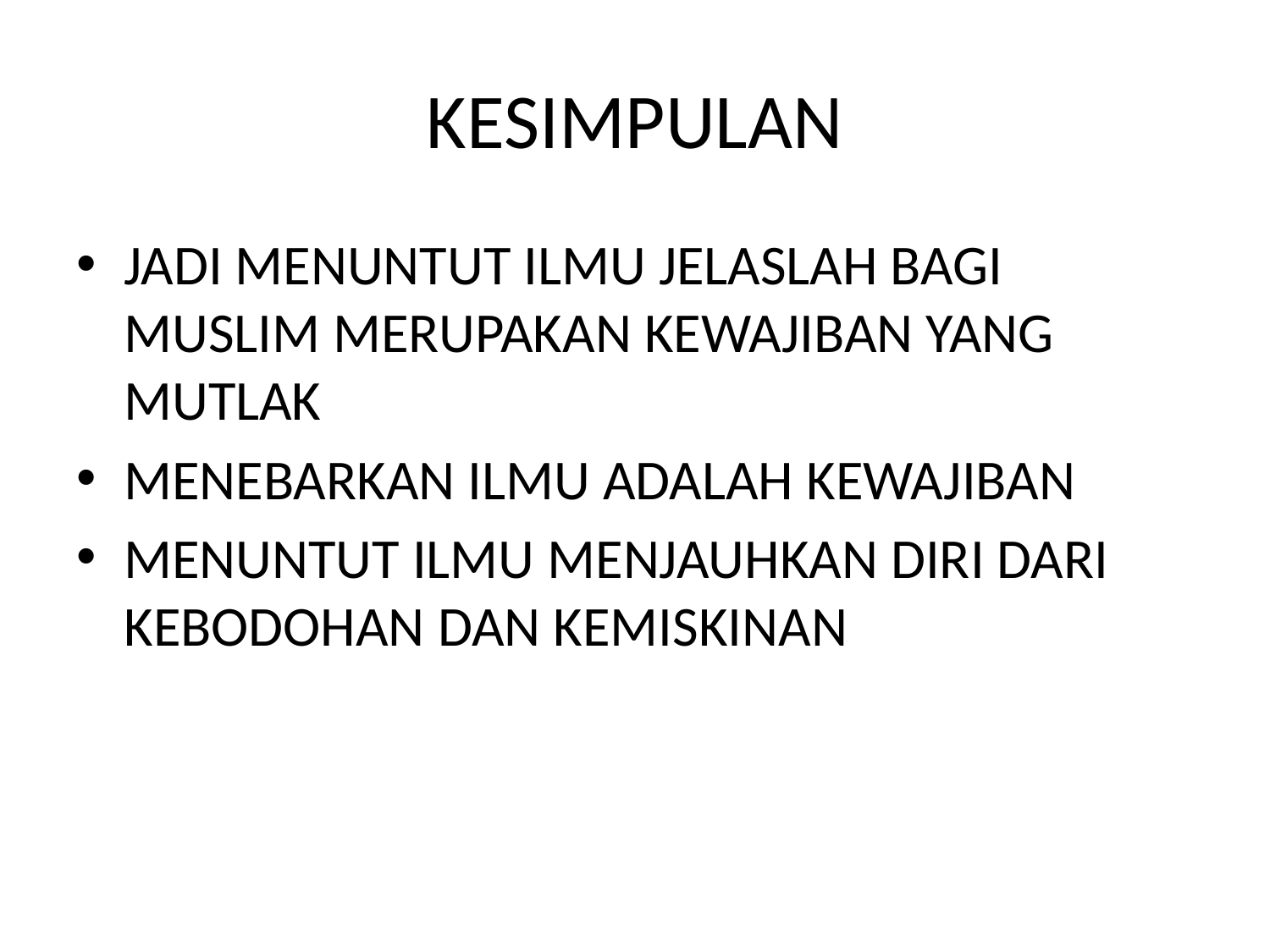

# KESIMPULAN
JADI MENUNTUT ILMU JELASLAH BAGI MUSLIM MERUPAKAN KEWAJIBAN YANG MUTLAK
MENEBARKAN ILMU ADALAH KEWAJIBAN
MENUNTUT ILMU MENJAUHKAN DIRI DARI KEBODOHAN DAN KEMISKINAN